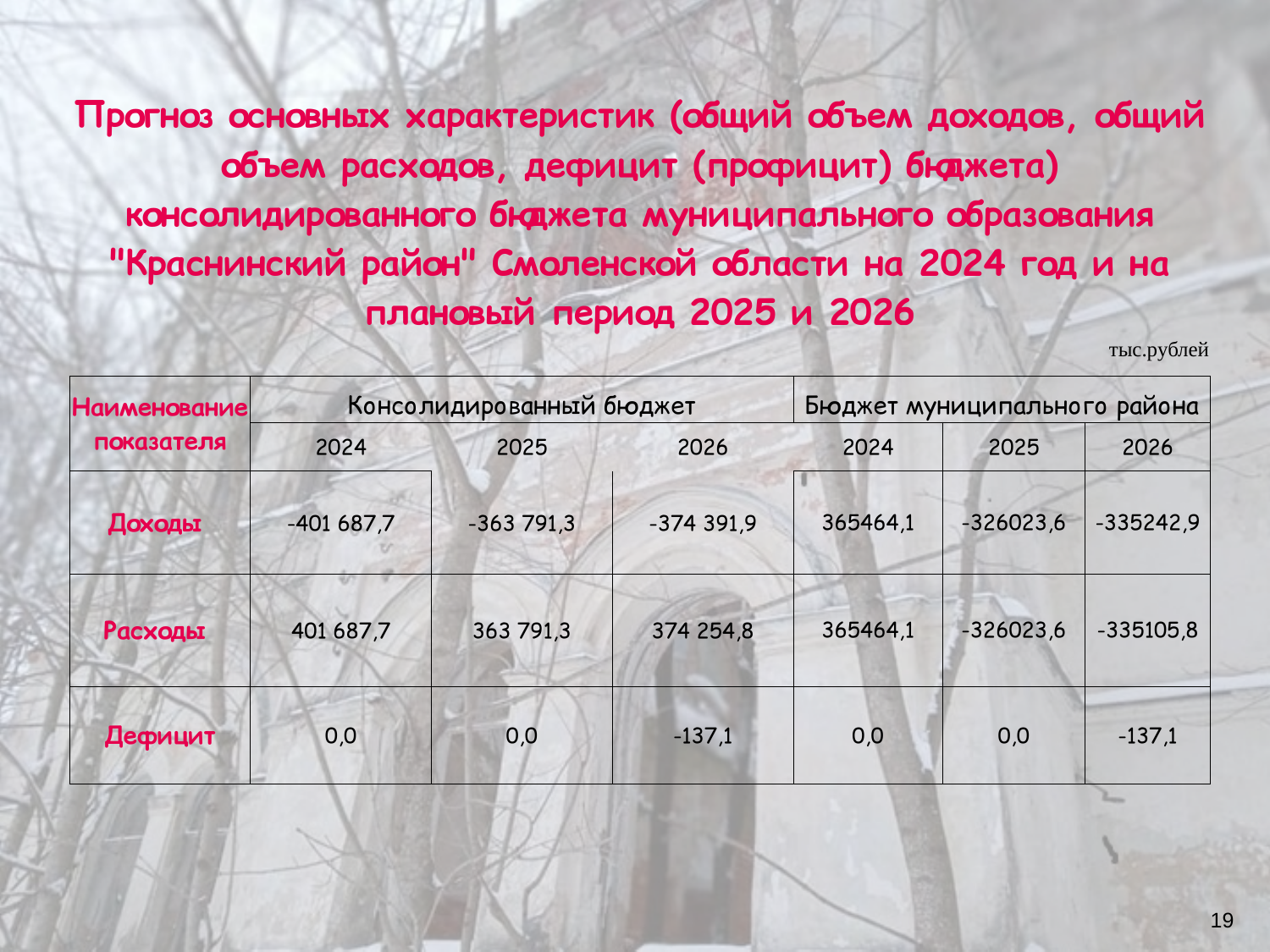

| Прогноз основных характеристик (общий объем доходов, общий объем расходов, дефицит (профицит) бюджета) консолидированного бюджета муниципального образования "Краснинский район" Смоленской области на 2024 год и на плановый период 2025 и 2026 |  |  |  |  |  |  |
| --- | --- | --- | --- | --- | --- | --- |
|  |  |  |  |  |  | тыс.рублей |
| Наименование показателя | Консолидированный бюджет |  |  | Бюджет муниципального района |  |  |
|  | 2024 | 2025 | 2026 | 2024 | 2025 | 2026 |
| Доходы | -401 687,7 | -363 791,3 | -374 391,9 | 365464,1 | -326023,6 | -335242,9 |
| Расходы | 401 687,7 | 363 791,3 | 374 254,8 | 365464,1 | -326023,6 | -335105,8 |
| Дефицит | 0,0 | 0,0 | -137,1 | 0,0 | 0,0 | -137,1 |

19